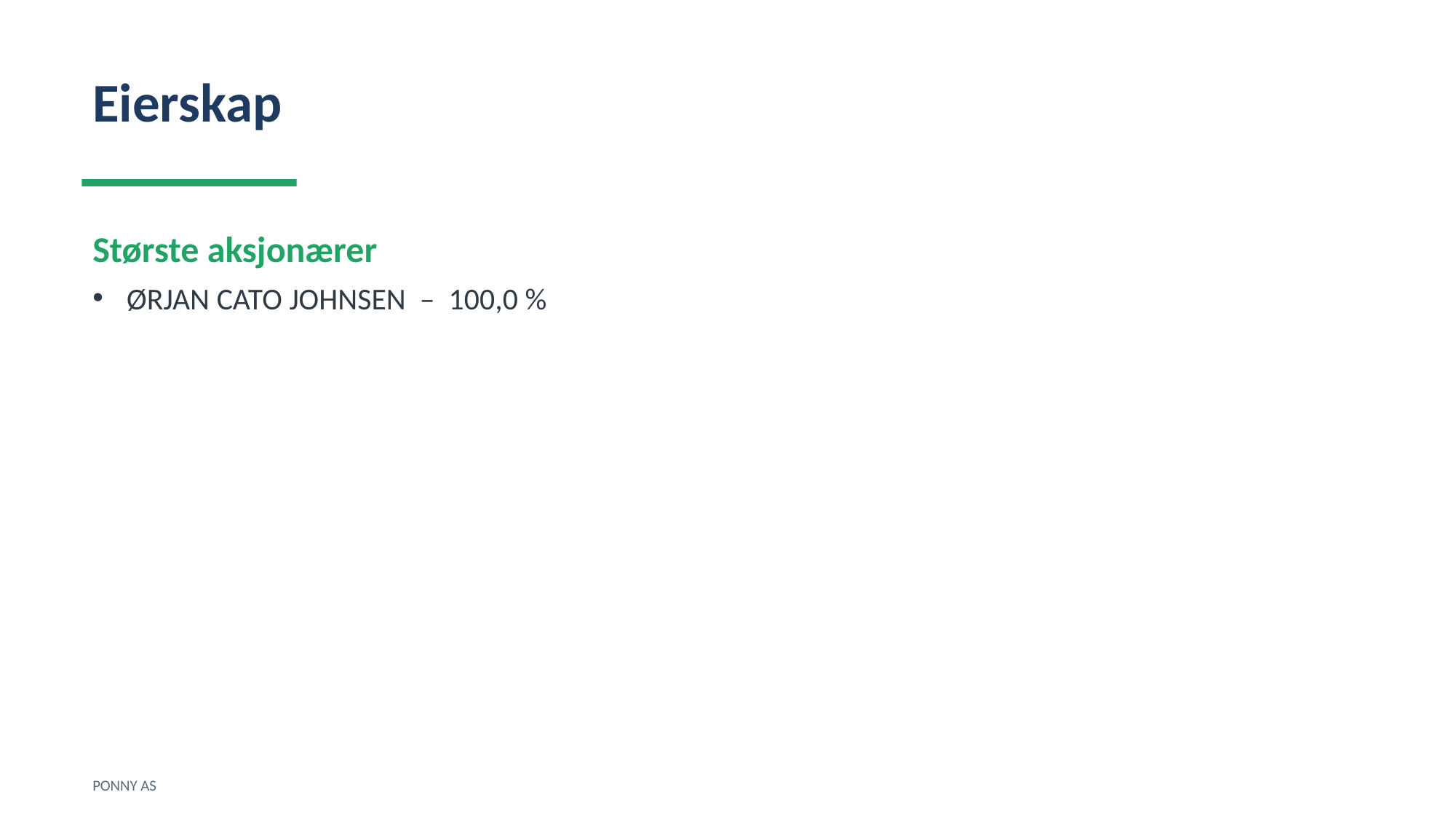

Eierskap

Største aksjonærer
ØRJAN CATO JOHNSEN  –  100,0 %
PONNY AS